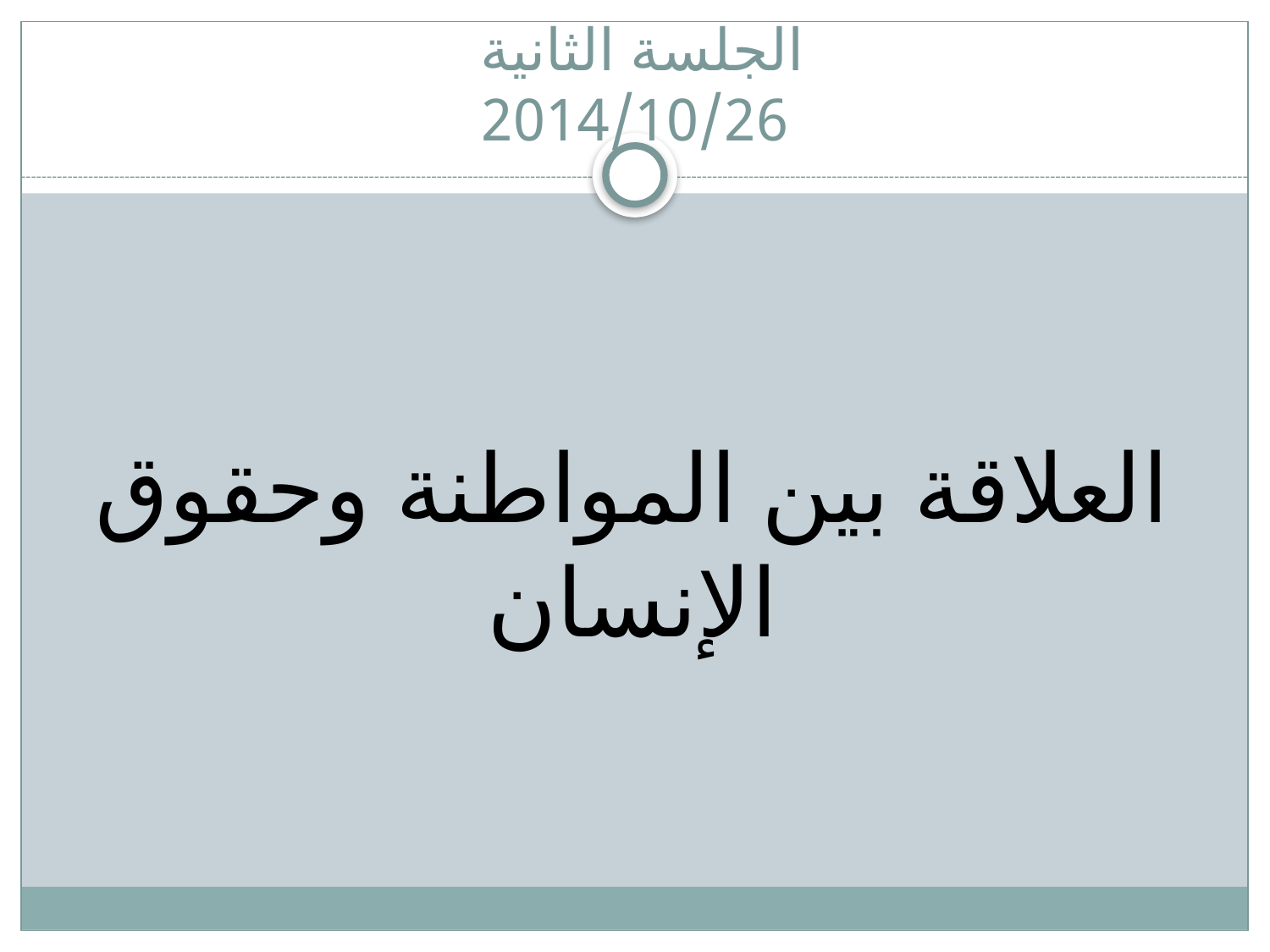

# الجلسة الثانية 2014/10/26

العلاقة بين المواطنة وحقوق الإنسان